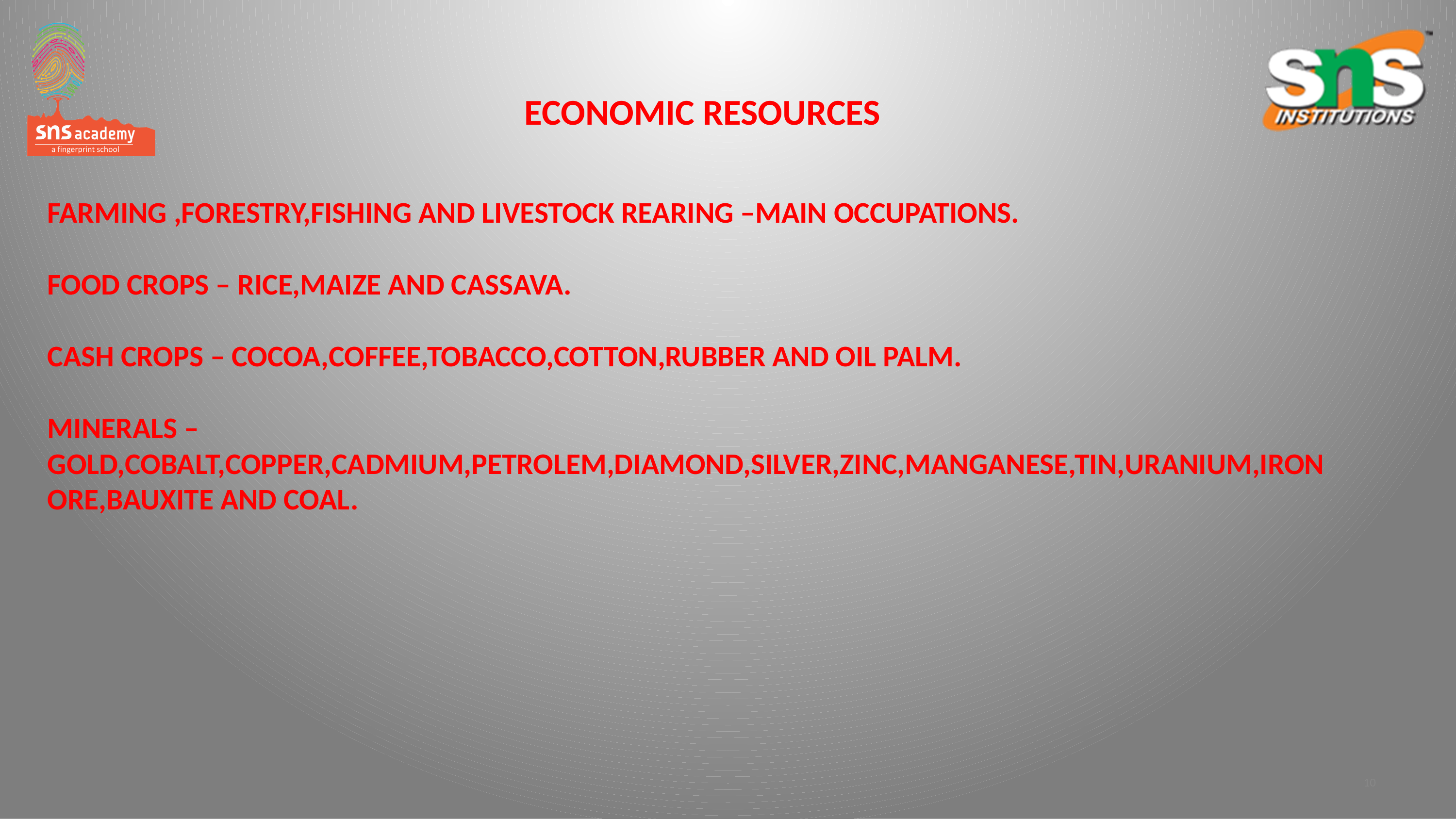

ECONOMIC RESOURCES
# FARMING ,FORESTRY,FISHING AND LIVESTOCK REARING –MAIN OCCUPATIONS. FOOD CROPS – RICE,MAIZE AND CASSAVA. CASH CROPS – COCOA,COFFEE,TOBACCO,COTTON,RUBBER AND OIL PALM. MINERALS – GOLD,COBALT,COPPER,CADMIUM,PETROLEM,DIAMOND,SILVER,ZINC,MANGANESE,TIN,URANIUM,IRON ORE,BAUXITE AND COAL.
10